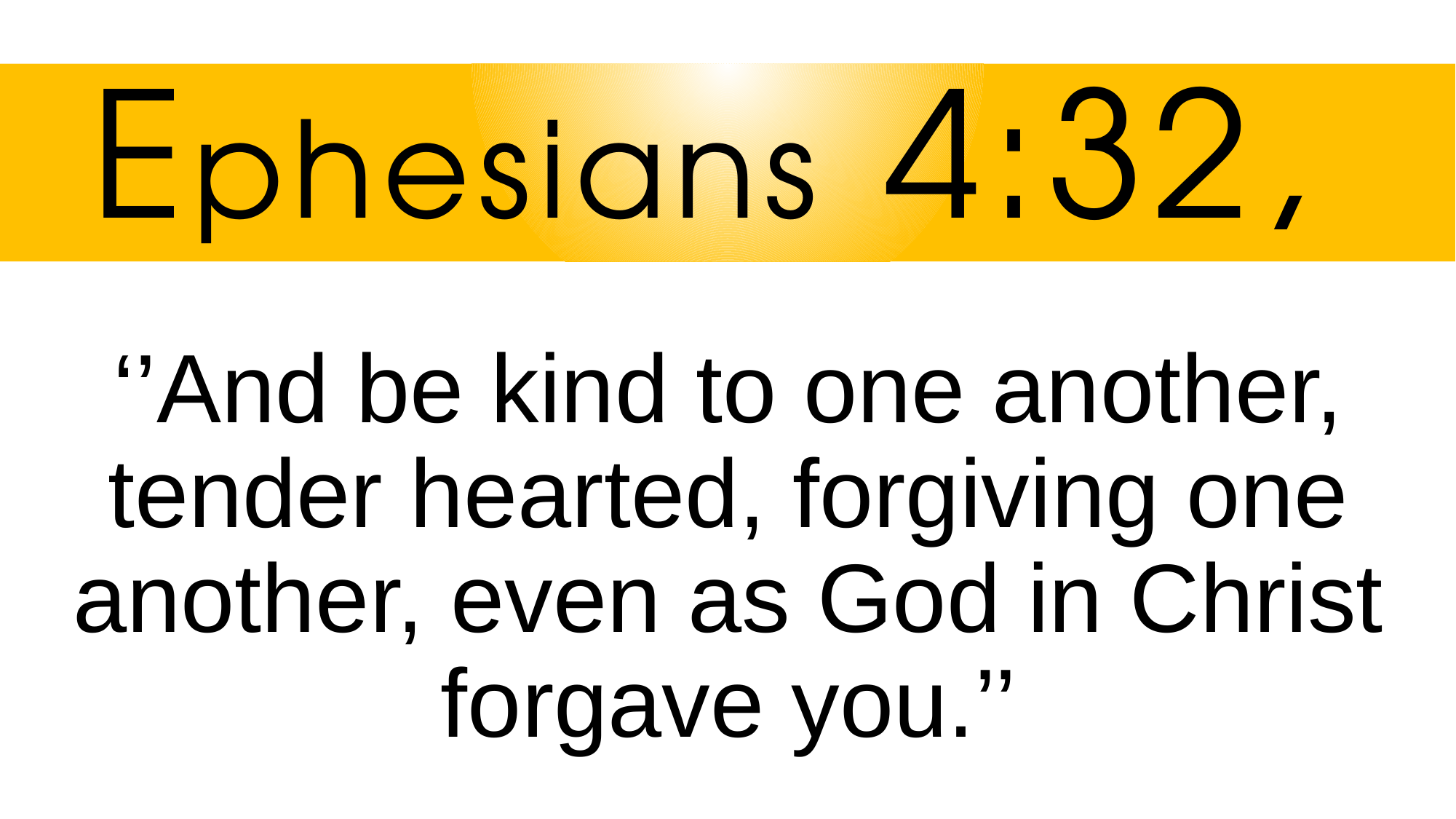

# Ephesians 4:32,
‘’And be kind to one another, tender hearted, forgiving one another, even as God in Christ forgave you.’’